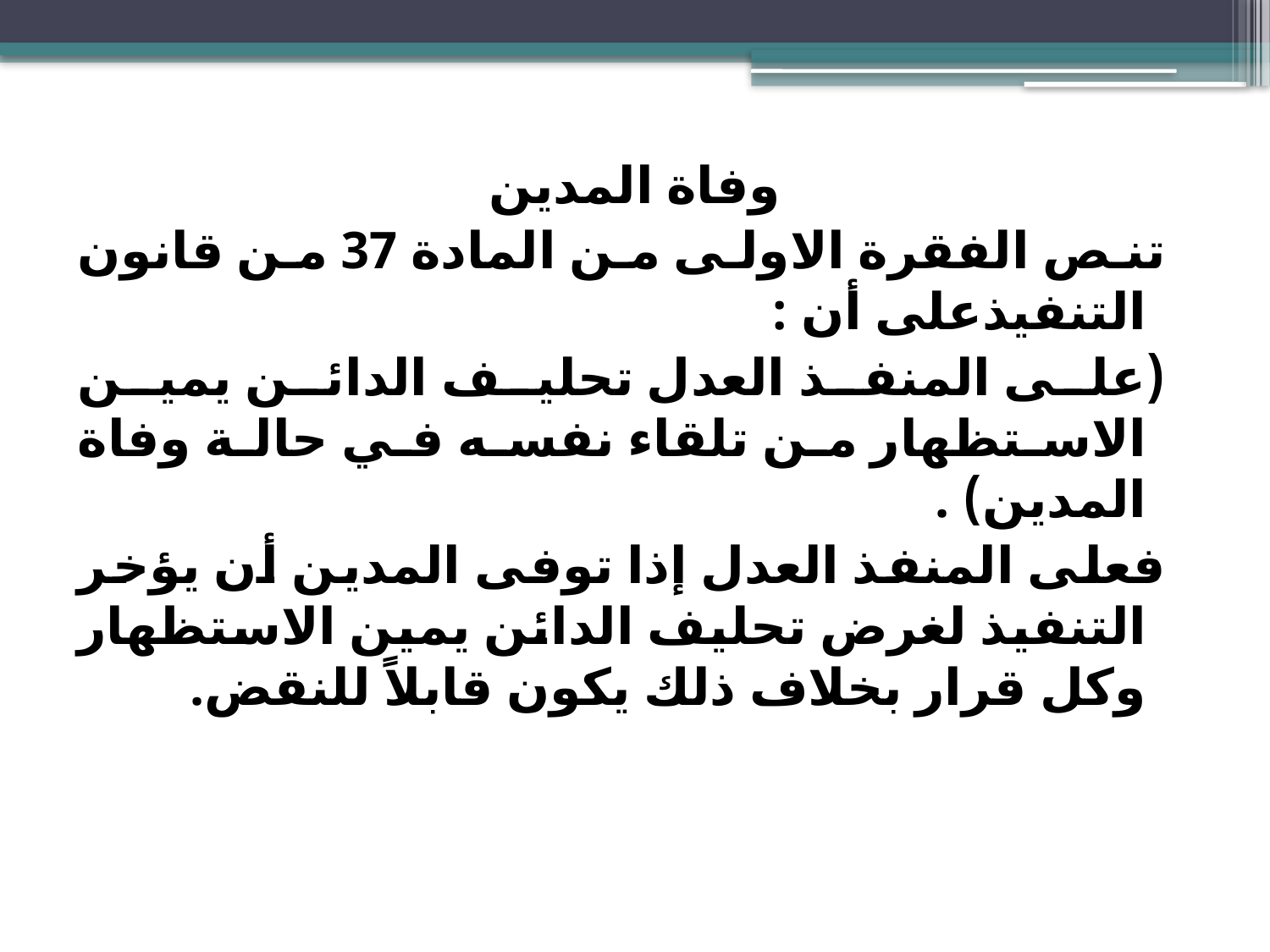

وفاة المدين
 تنص الفقرة الاولى من المادة 37 من قانون التنفيذعلى أن :
 (على المنفذ العدل تحليف الدائن يمين الاستظهار من تلقاء نفسه في حالة وفاة المدين) .
 فعلى المنفذ العدل إذا توفى المدين أن يؤخر التنفيذ لغرض تحليف الدائن يمين الاستظهار وكل قرار بخلاف ذلك يكون قابلاً للنقض.